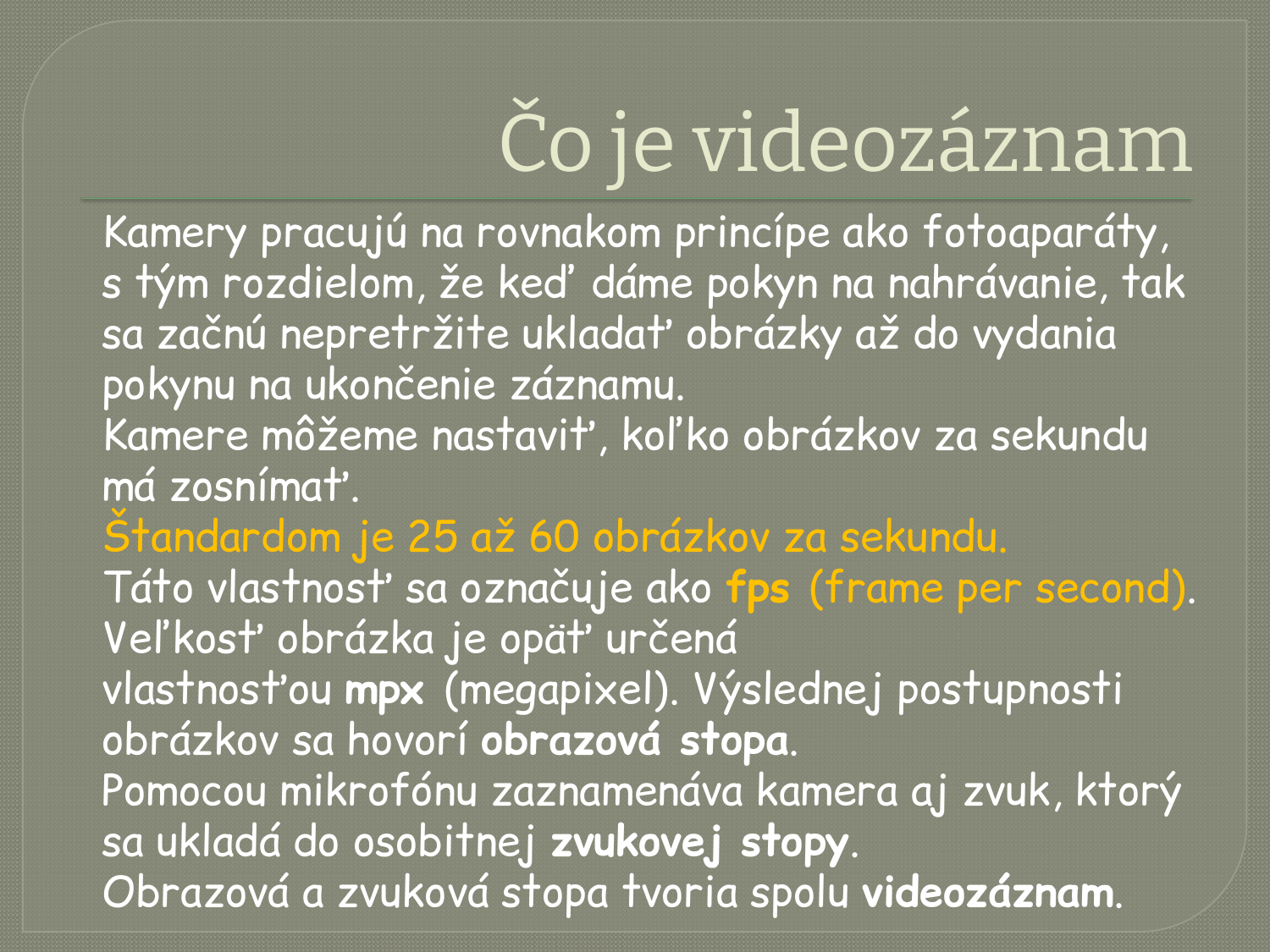

# Čo je videozáznam
Kamery pracujú na rovnakom princípe ako fotoaparáty, s tým rozdielom, že keď dáme pokyn na nahrávanie, tak sa začnú nepretržite ukladať obrázky až do vydania pokynu na ukončenie záznamu.
Kamere môžeme nastaviť, koľko obrázkov za sekundu má zosnímať.
Štandardom je 25 až 60 obrázkov za sekundu.
Táto vlastnosť sa označuje ako fps (frame per second). Veľkosť obrázka je opäť určená vlastnosťou mpx (megapixel). Výslednej postupnosti obrázkov sa hovorí obrazová stopa.
Pomocou mikrofónu zaznamenáva kamera aj zvuk, ktorý sa ukladá do osobitnej zvukovej stopy.
Obrazová a zvuková stopa tvoria spolu videozáznam.